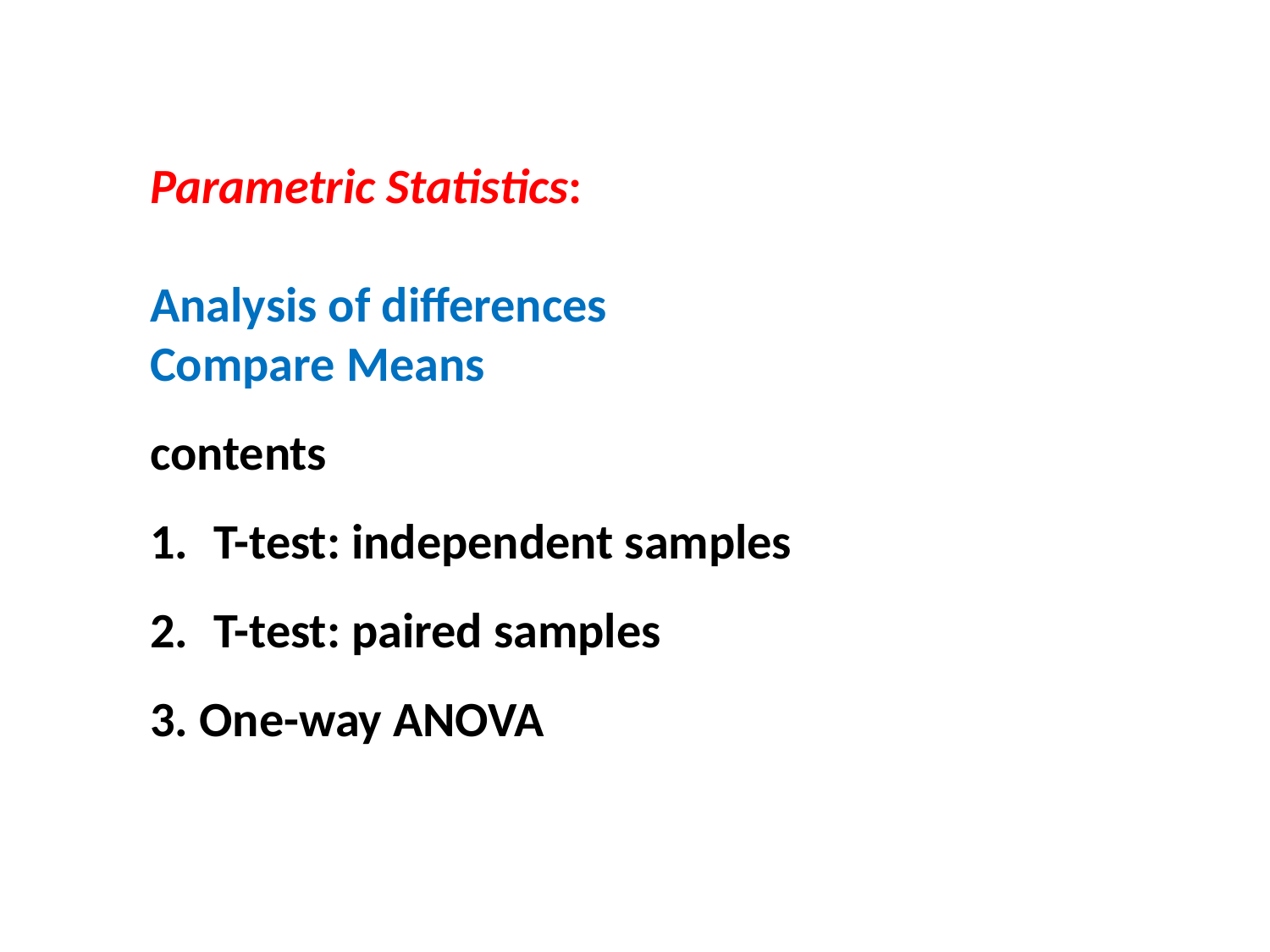

Parametric Statistics:

Analysis of differences
Compare Means
contents
T-test: independent samples
T-test: paired samples
3. One-way ANOVA